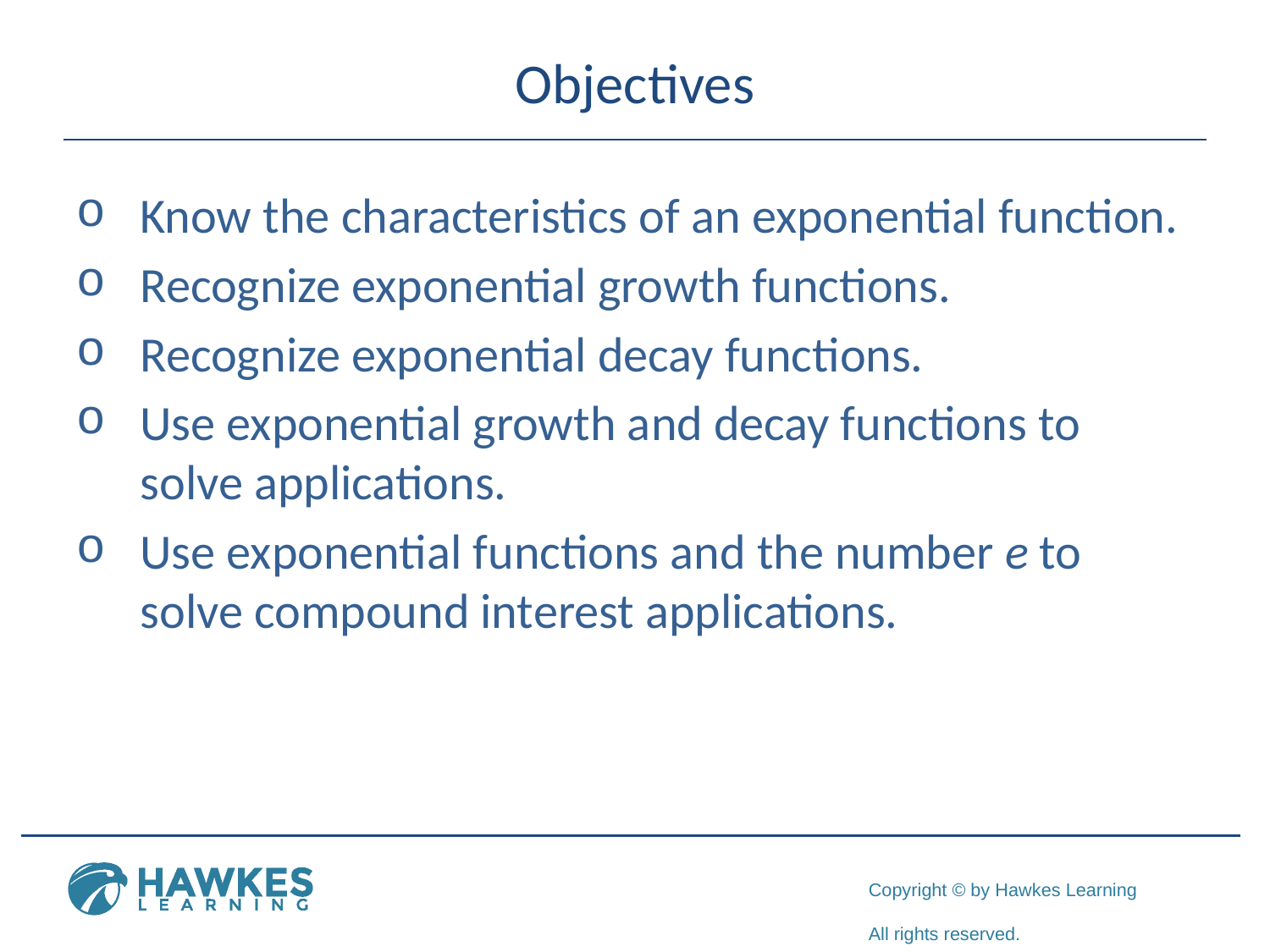

# Objectives
Know the characteristics of an exponential function.
Recognize exponential growth functions.
Recognize exponential decay functions.
Use exponential growth and decay functions to solve applications.
Use exponential functions and the number e to solve compound interest applications.